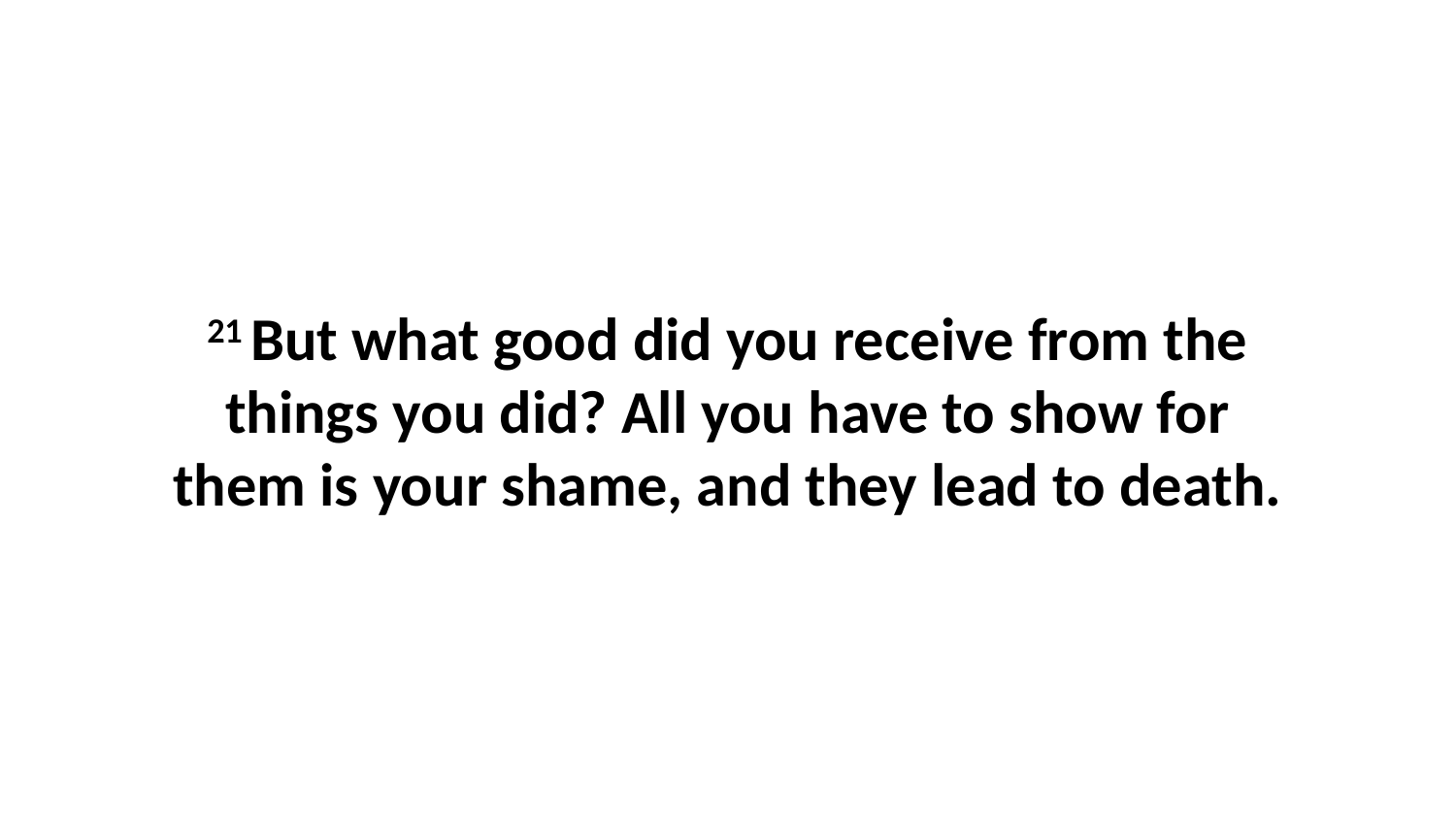

21 But what good did you receive from the things you did? All you have to show for them is your shame, and they lead to death.